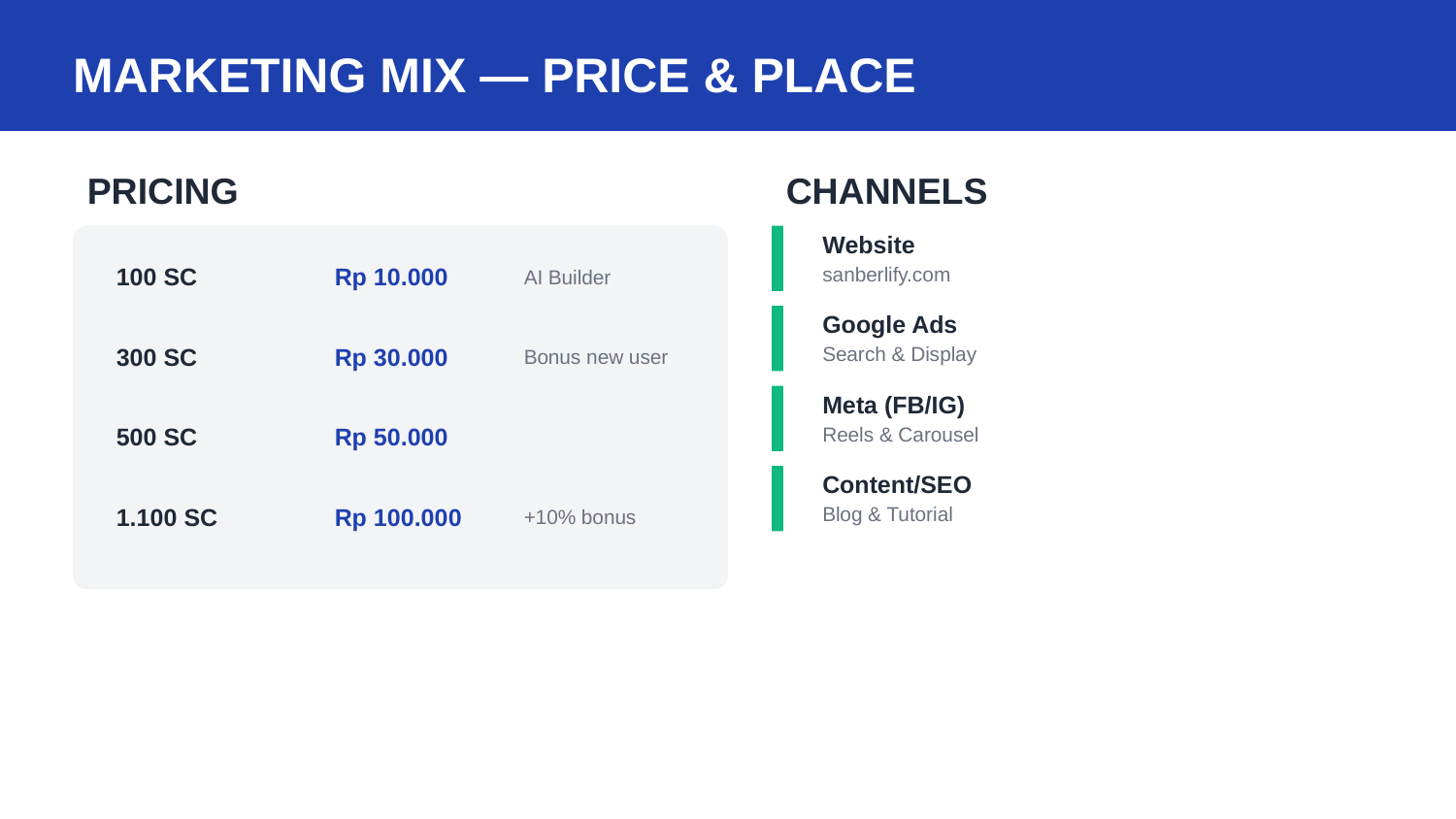

MARKETING MIX — PRICE & PLACE
PRICING
CHANNELS

Website
100 SC
Rp 10.000
AI Builder
sanberlify.com

Google Ads
300 SC
Rp 30.000
Bonus new user
Search & Display

Meta (FB/IG)
500 SC
Rp 50.000

Reels & Carousel

Content/SEO
1.100 SC
Rp 100.000
+10% bonus
Blog & Tutorial